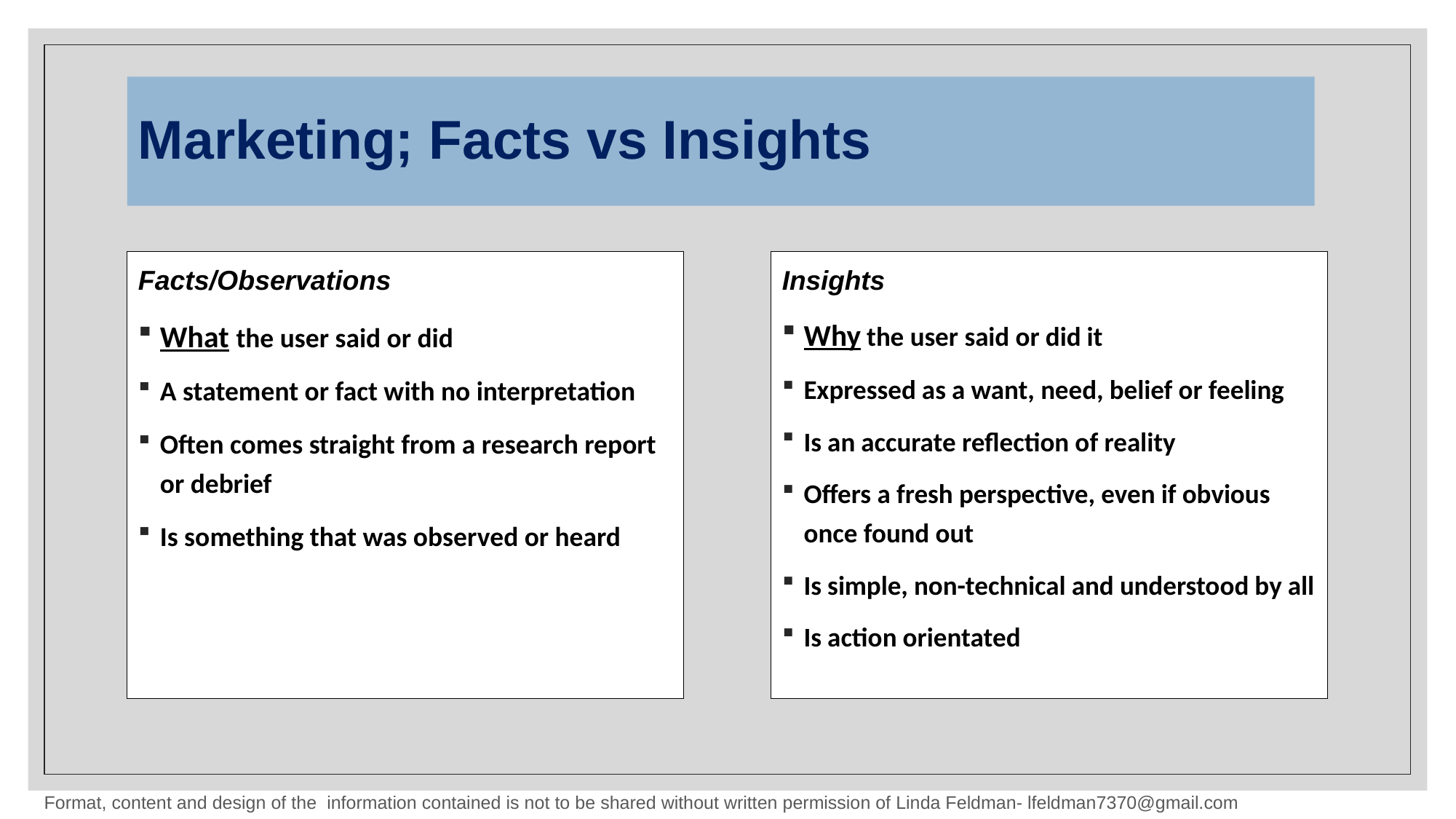

# Marketing; Facts vs Insights
Facts/Observations
What the user said or did
A statement or fact with no interpretation
Often comes straight from a research report or debrief
Is something that was observed or heard
Insights
Why the user said or did it
Expressed as a want, need, belief or feeling
Is an accurate reflection of reality
Offers a fresh perspective, even if obvious once found out
Is simple, non-technical and understood by all
Is action orientated
Format, content and design of the  information contained is not to be shared without written permission of Linda Feldman- lfeldman7370@gmail.com